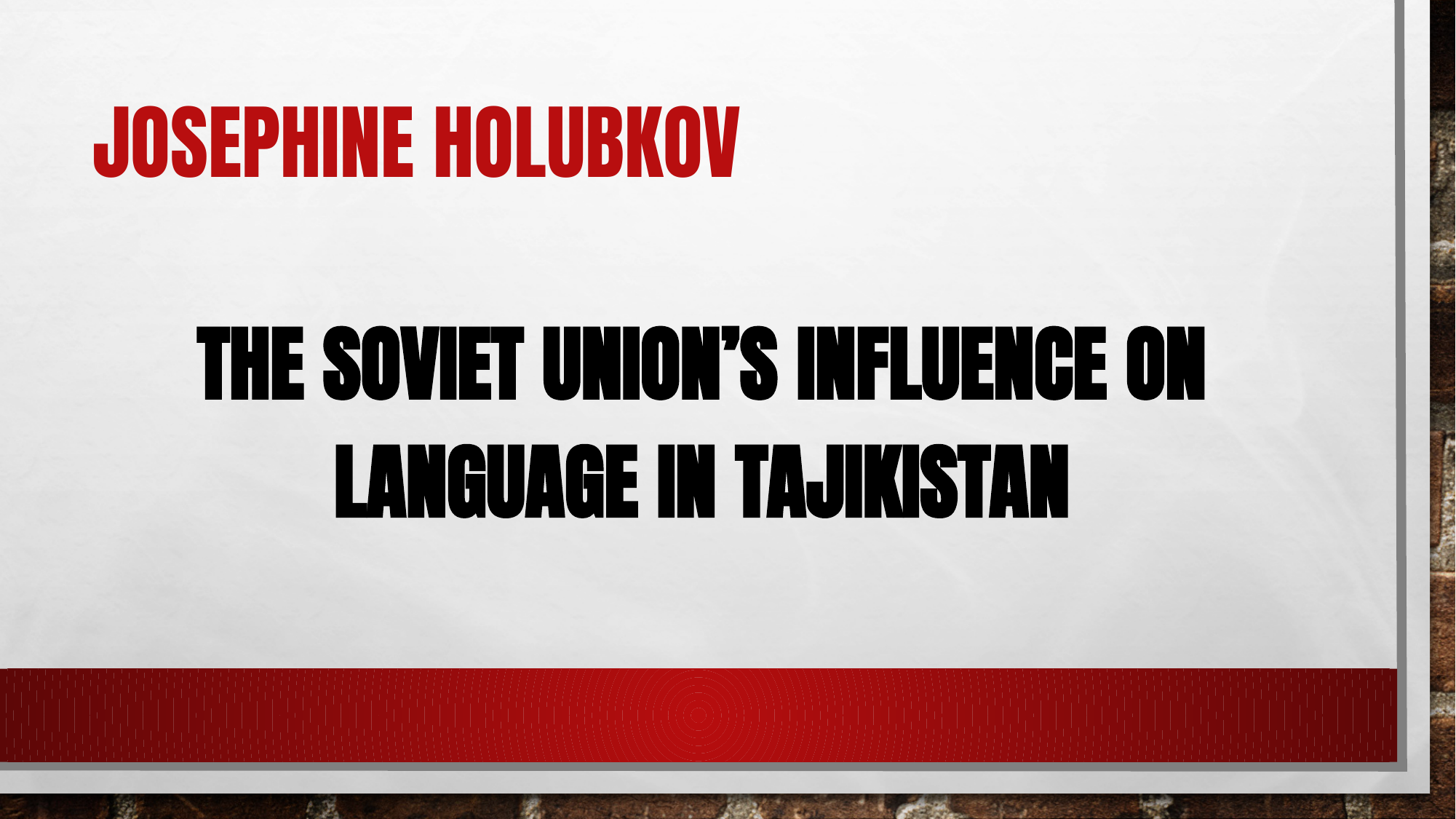

# Josephine Holubkov
The Soviet Union’s Influence on Language in Tajikistan